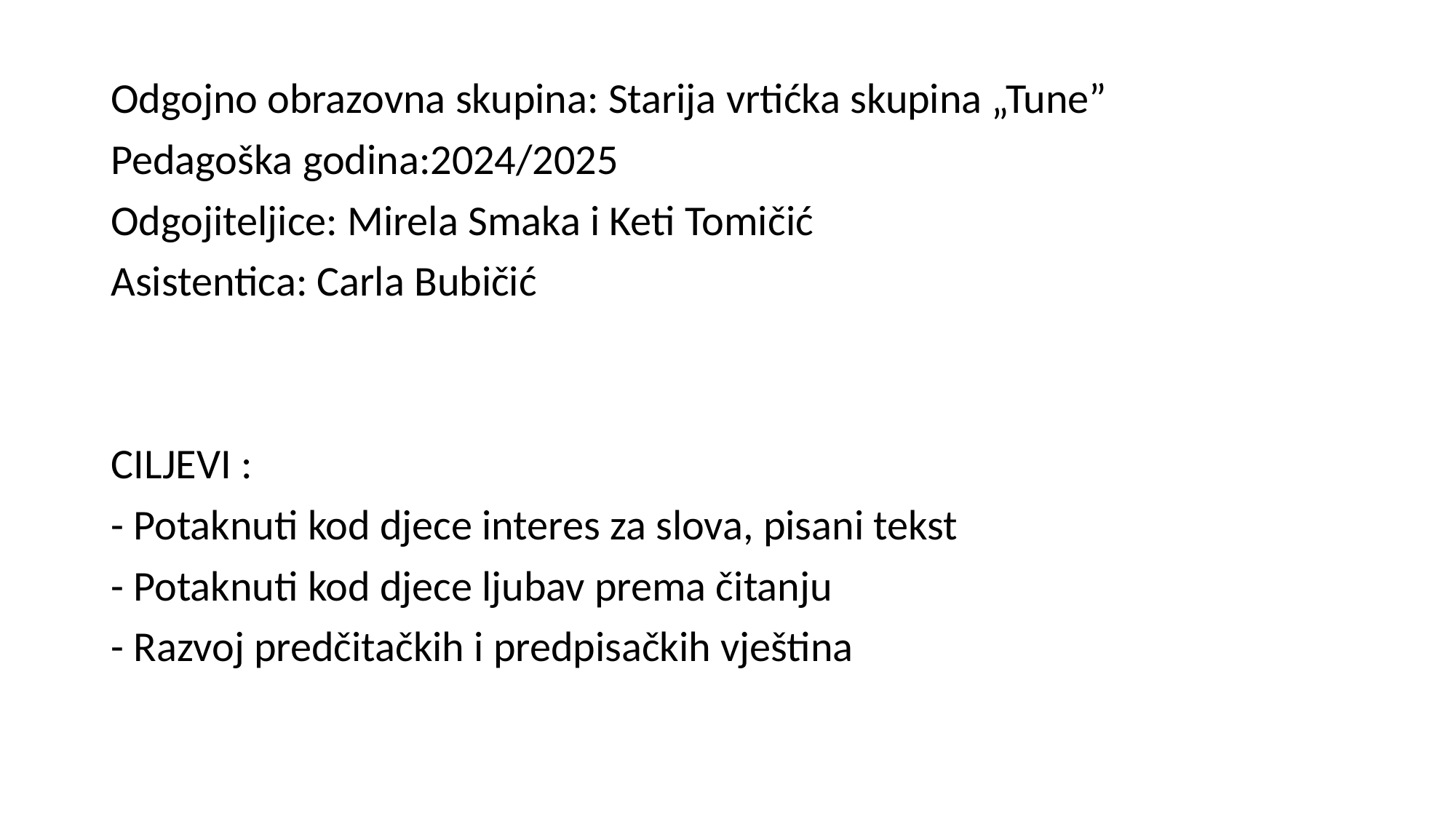

Odgojno obrazovna skupina: Starija vrtićka skupina „Tune”
Pedagoška godina:2024/2025
Odgojiteljice: Mirela Smaka i Keti Tomičić
Asistentica: Carla Bubičić

CILJEVI :
- Potaknuti kod djece interes za slova, pisani tekst
- Potaknuti kod djece ljubav prema čitanju
- Razvoj predčitačkih i predpisačkih vještina